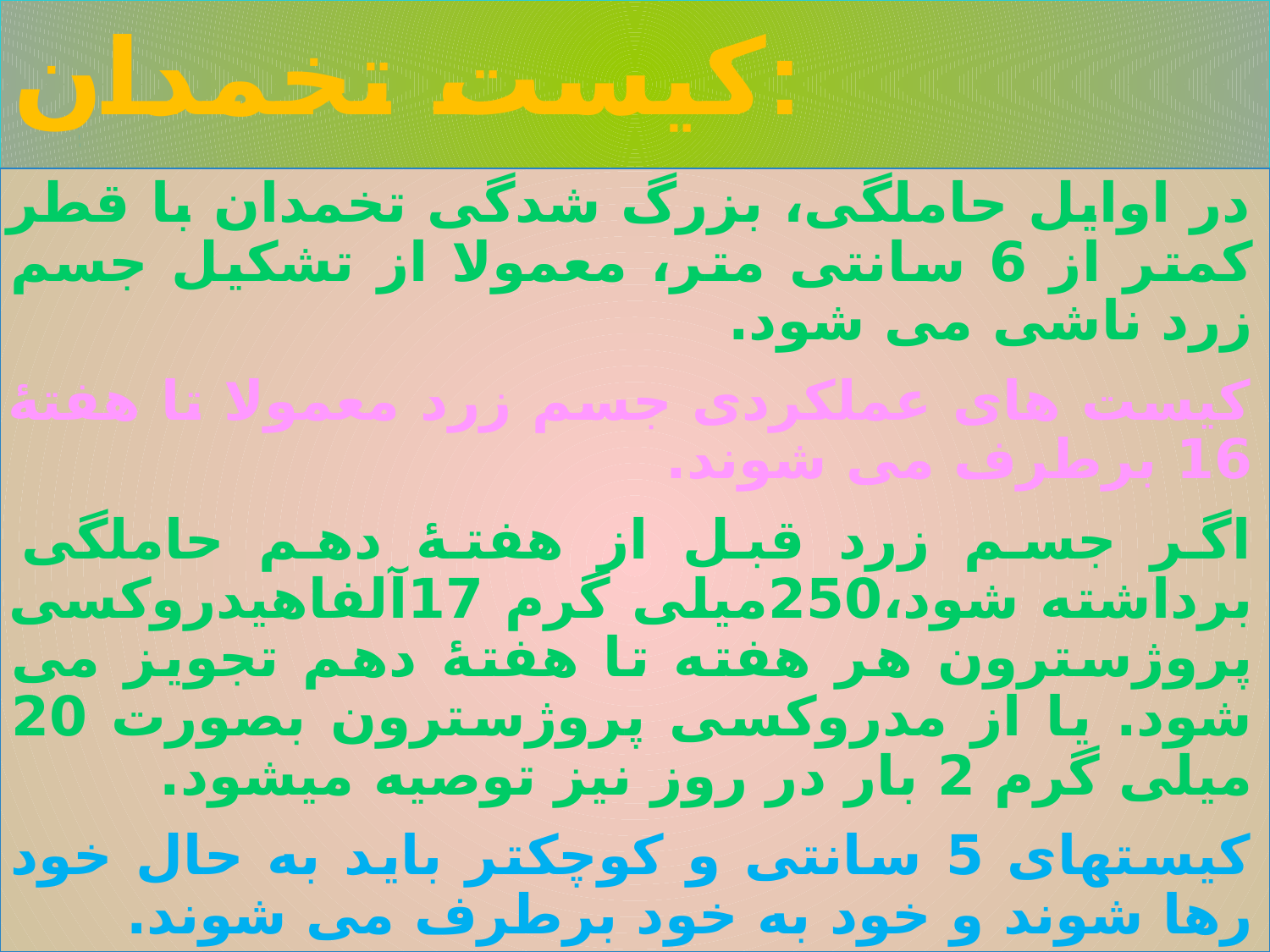

# کیست تخمدان:
در اوایل حاملگی، بزرگ شدگی تخمدان با قطر کمتر از 6 سانتی متر، معمولا از تشکیل جسم زرد ناشی می شود.
کیست های عملکردی جسم زرد معمولا تا هفتۀ 16 برطرف می شوند.
اگر جسم زرد قبل از هفتۀ دهم حاملگی برداشته شود،250میلی گرم 17آلفاهیدروکسی پروژسترون هر هفته تا هفتۀ دهم تجویز می شود. یا از مدروکسی پروژسترون بصورت 20 میلی گرم 2 بار در روز نیز توصیه میشود.
کیستهای 5 سانتی و کوچکتر باید به حال خود رها شوند و خود به خود برطرف می شوند.